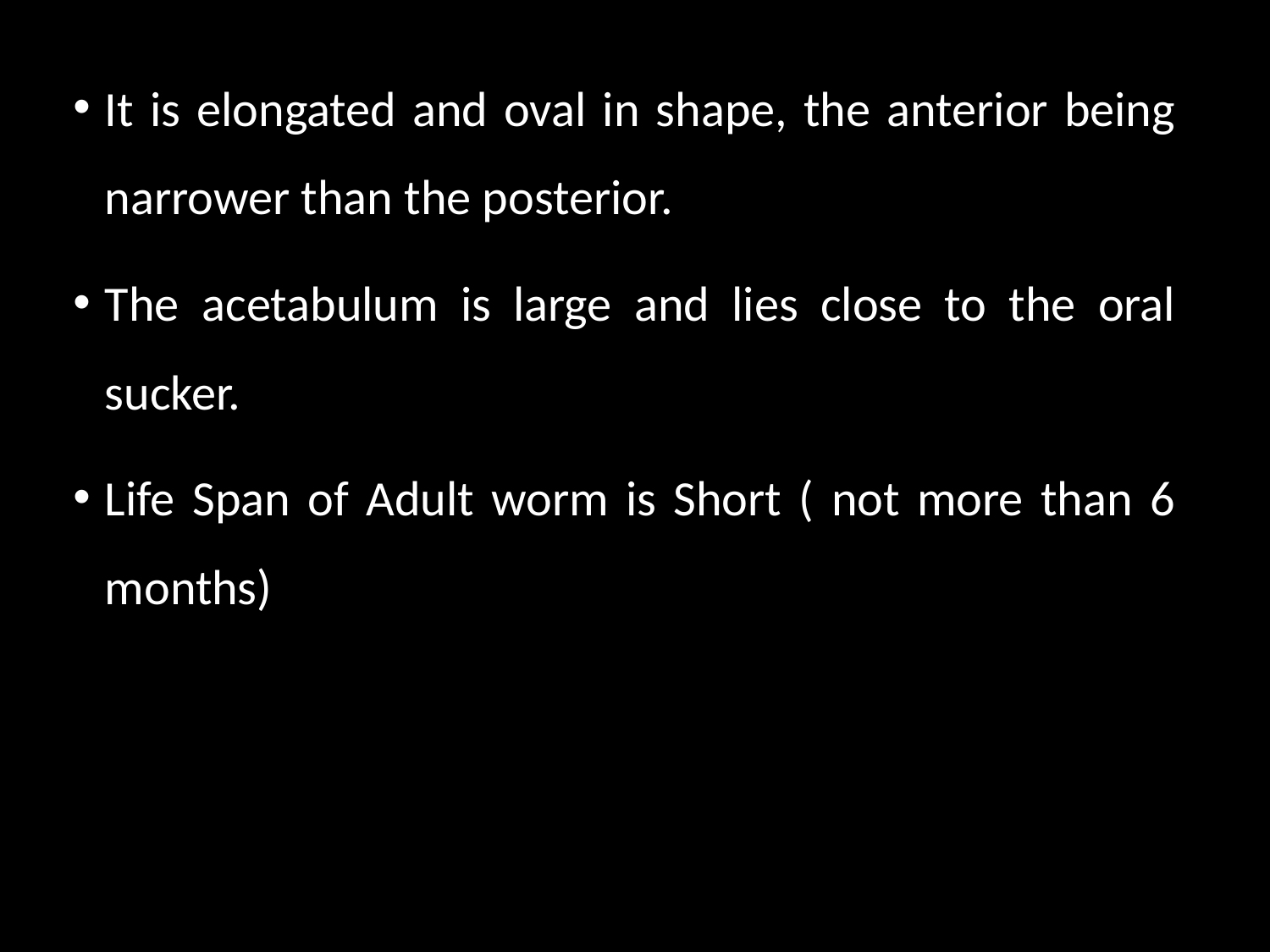

It is elongated and oval in shape, the anterior being narrower than the posterior.
The acetabulum is large and lies close to the oral sucker.
Life Span of Adult worm is Short ( not more than 6 months)